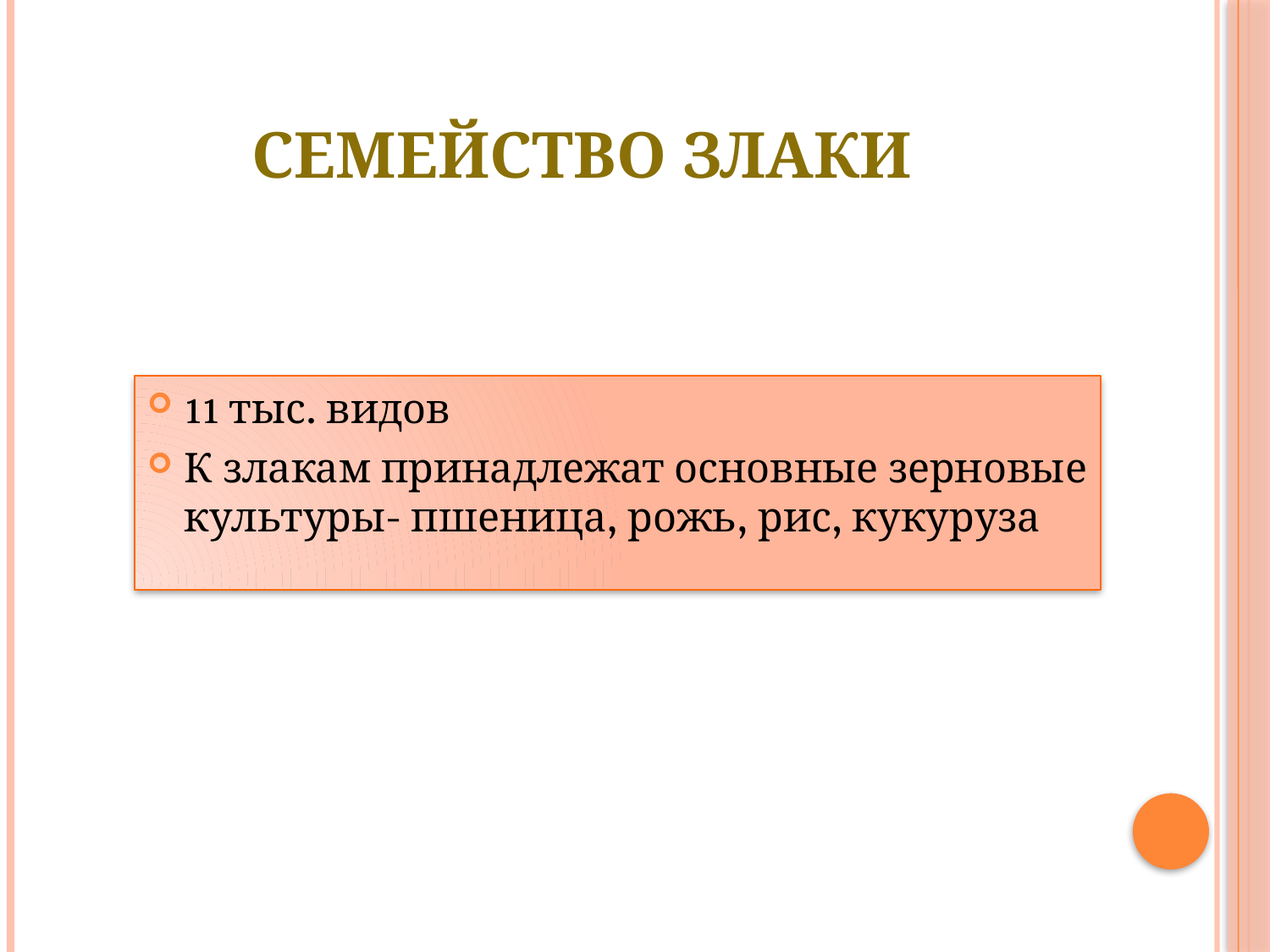

# Семейство Злаки
11 тыс. видов
К злакам принадлежат основные зерновые культуры- пшеница, рожь, рис, кукуруза